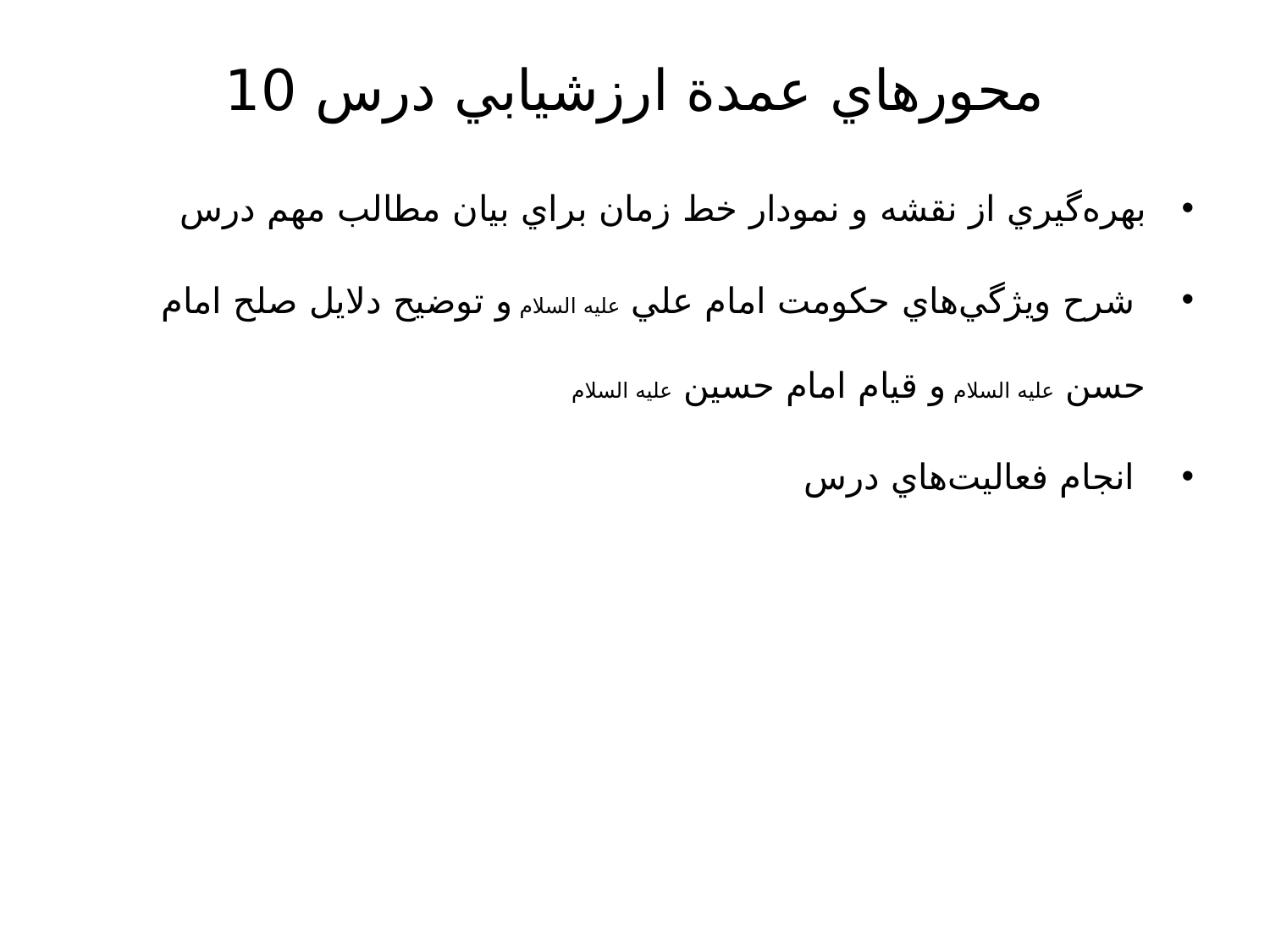

# محورهاي عمدة ارزشيابي درس 10
بهره‌گيري از نقشه و نمودار خط زمان براي بيان مطالب مهم درس
 شرح ويژگي‌هاي حكومت امام علي عليه السلام و توضيح دلايل صلح امام حسن عليه السلام و قيام امام حسين عليه السلام
 انجام فعاليت‌هاي درس